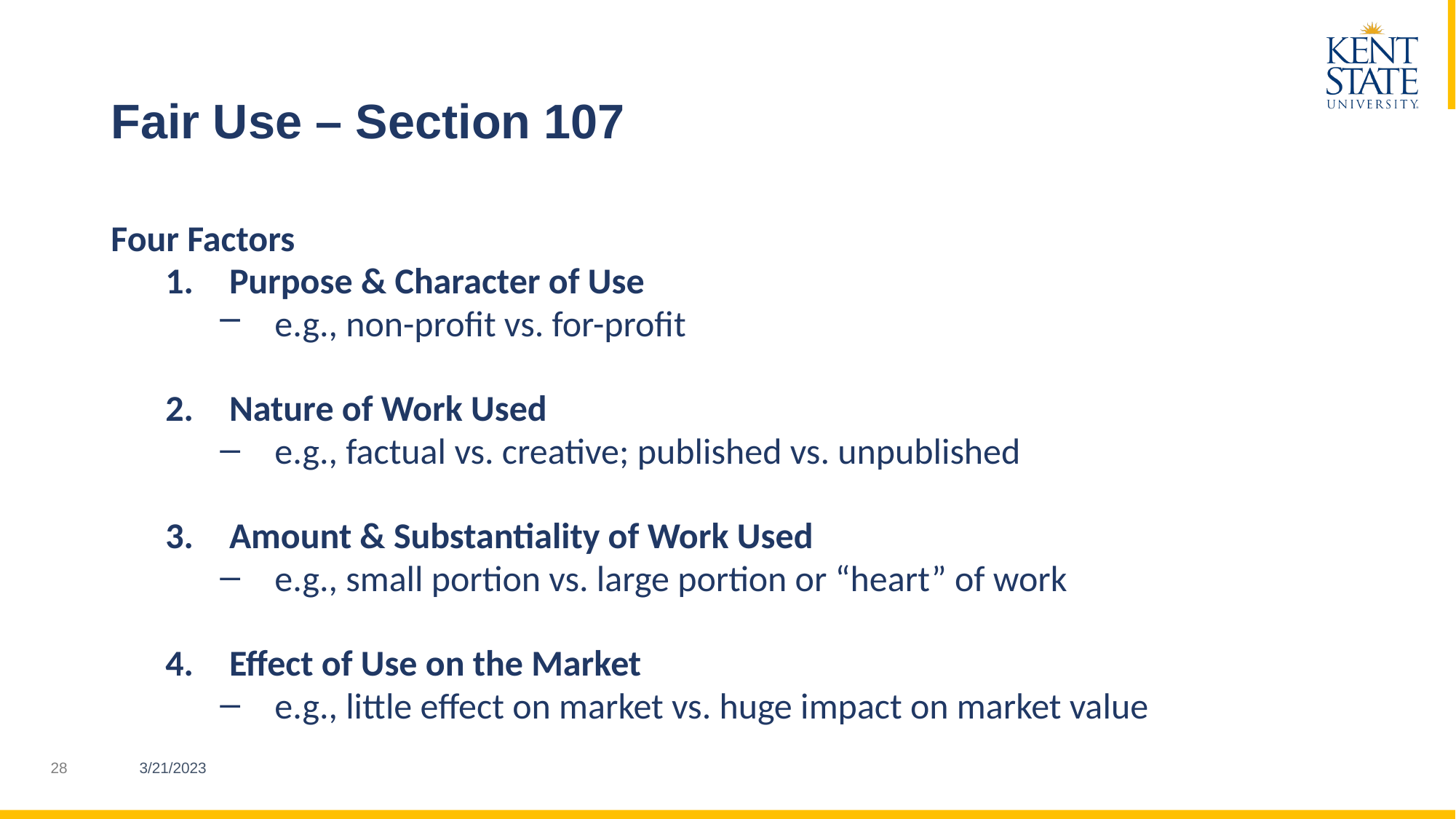

# Fair Use – Section 107
Four Factors
Purpose & Character of Use
e.g., non-profit vs. for-profit

Nature of Work Used
e.g., factual vs. creative; published vs. unpublished

Amount & Substantiality of Work Used
e.g., small portion vs. large portion or “heart” of work

Effect of Use on the Market
e.g., little effect on market vs. huge impact on market value
3/21/2023